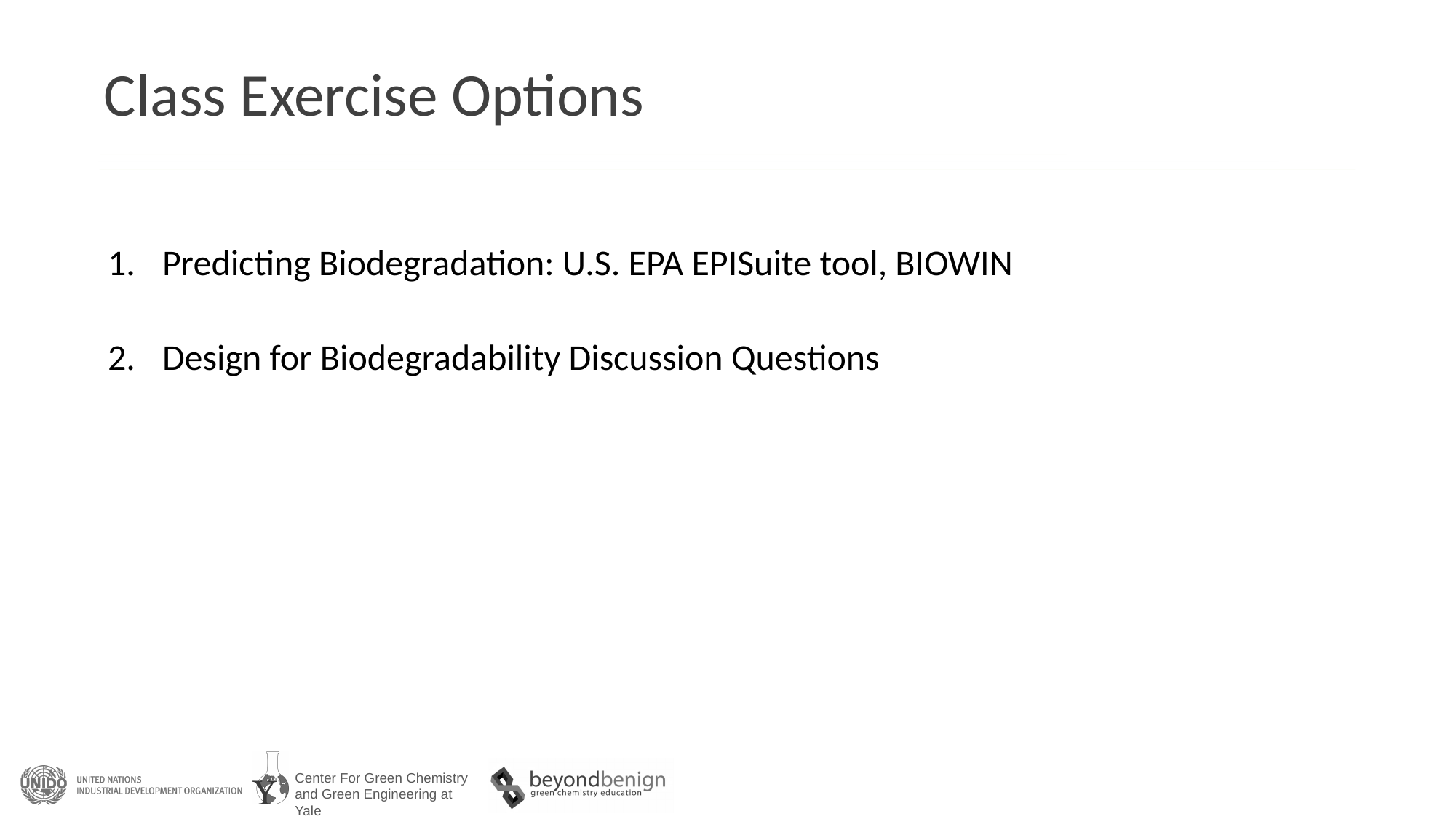

# Class Exercise Options
Predicting Biodegradation: U.S. EPA EPISuite tool, BIOWIN
Design for Biodegradability Discussion Questions